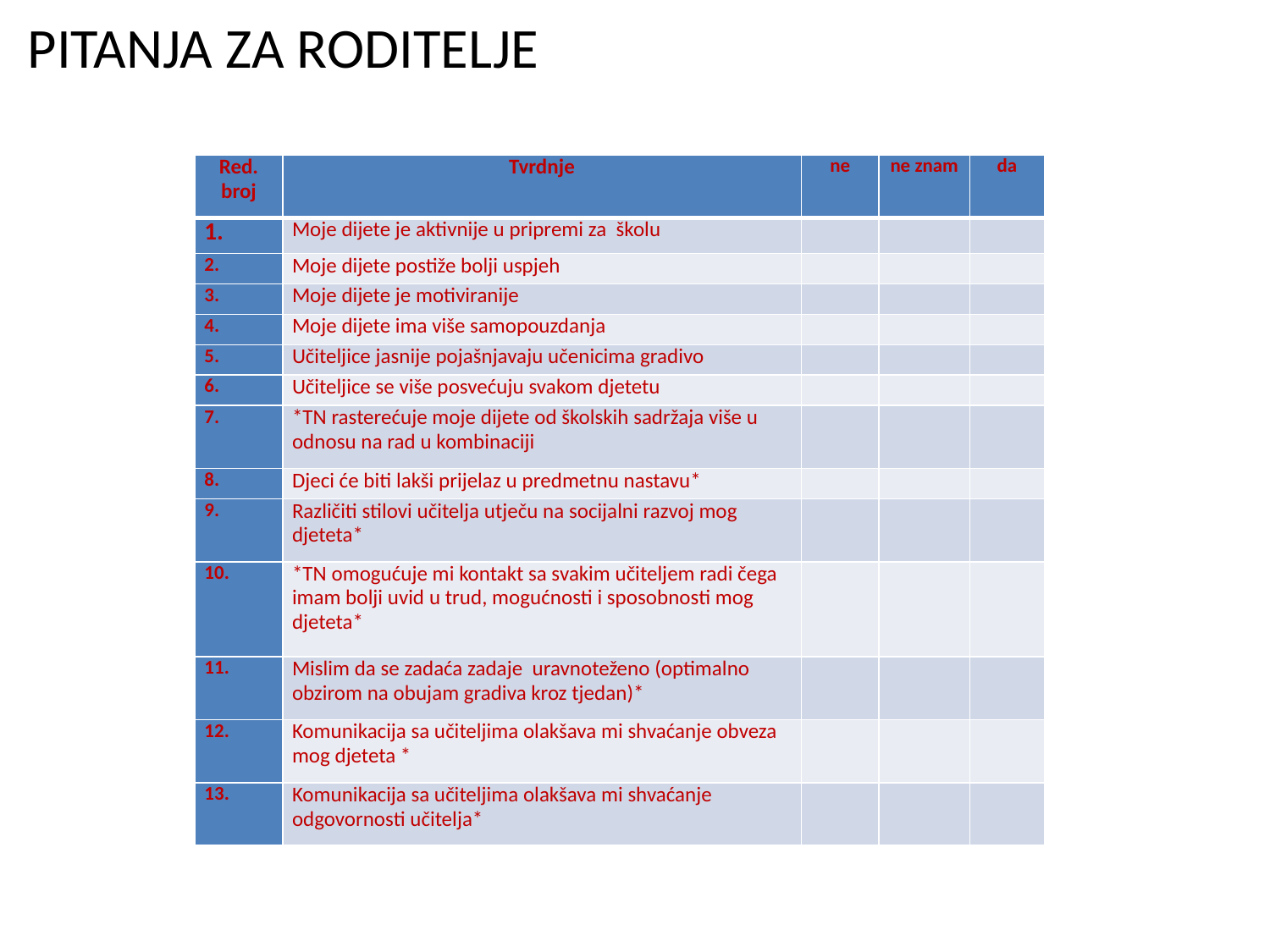

# PITANJA ZA RODITELJE
| Red. broj | Tvrdnje | ne | ne znam | da |
| --- | --- | --- | --- | --- |
|  | Moje dijete je aktivnije u pripremi za školu |  |  |  |
| 2. | Moje dijete postiže bolji uspjeh |  |  |  |
| 3. | Moje dijete je motiviranije |  |  |  |
| 4. | Moje dijete ima više samopouzdanja |  |  |  |
| 5. | Učiteljice jasnije pojašnjavaju učenicima gradivo |  |  |  |
| 6. | Učiteljice se više posvećuju svakom djetetu |  |  |  |
| 7. | \*TN rasterećuje moje dijete od školskih sadržaja više u odnosu na rad u kombinaciji |  |  |  |
| 8. | Djeci će biti lakši prijelaz u predmetnu nastavu\* |  |  |  |
| 9. | Različiti stilovi učitelja utječu na socijalni razvoj mog djeteta\* |  |  |  |
| 10. | \*TN omogućuje mi kontakt sa svakim učiteljem radi čega imam bolji uvid u trud, mogućnosti i sposobnosti mog djeteta\* |  |  |  |
| 11. | Mislim da se zadaća zadaje uravnoteženo (optimalno obzirom na obujam gradiva kroz tjedan)\* |  |  |  |
| 12. | Komunikacija sa učiteljima olakšava mi shvaćanje obveza mog djeteta \* |  |  |  |
| 13. | Komunikacija sa učiteljima olakšava mi shvaćanje odgovornosti učitelja\* |  |  |  |